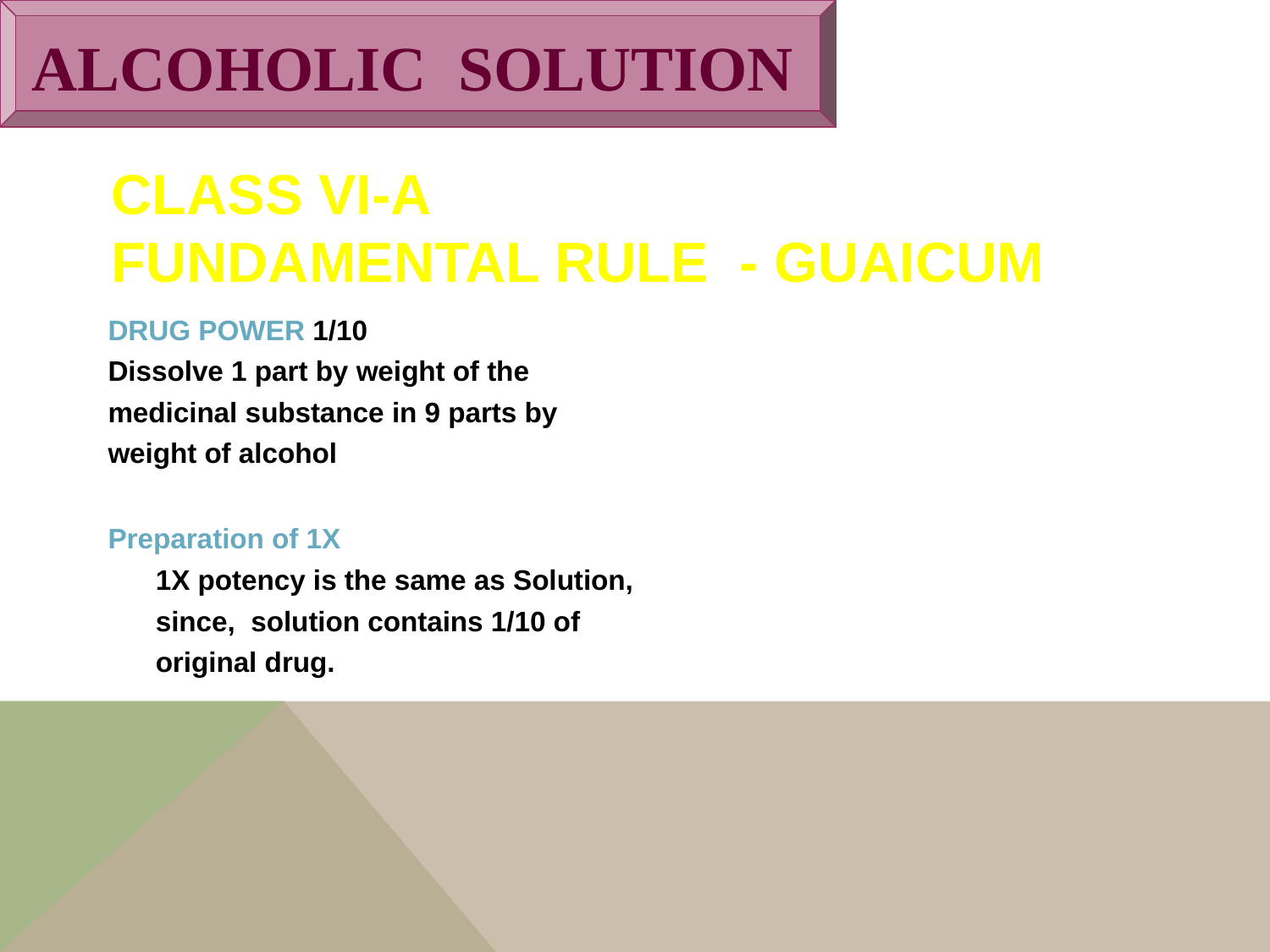

ALCOHOLIC  SOLUTION
CLASS VI-A
FUNDAMENTAL RULE  - GUAICUM

DRUG POWER 1/10
Dissolve 1 part by weight of the
medicinal substance in 9 parts by
weight of alcohol

Preparation of 1X
	1X potency is the same as Solution,
	since,  solution contains 1/10 of
	original drug.